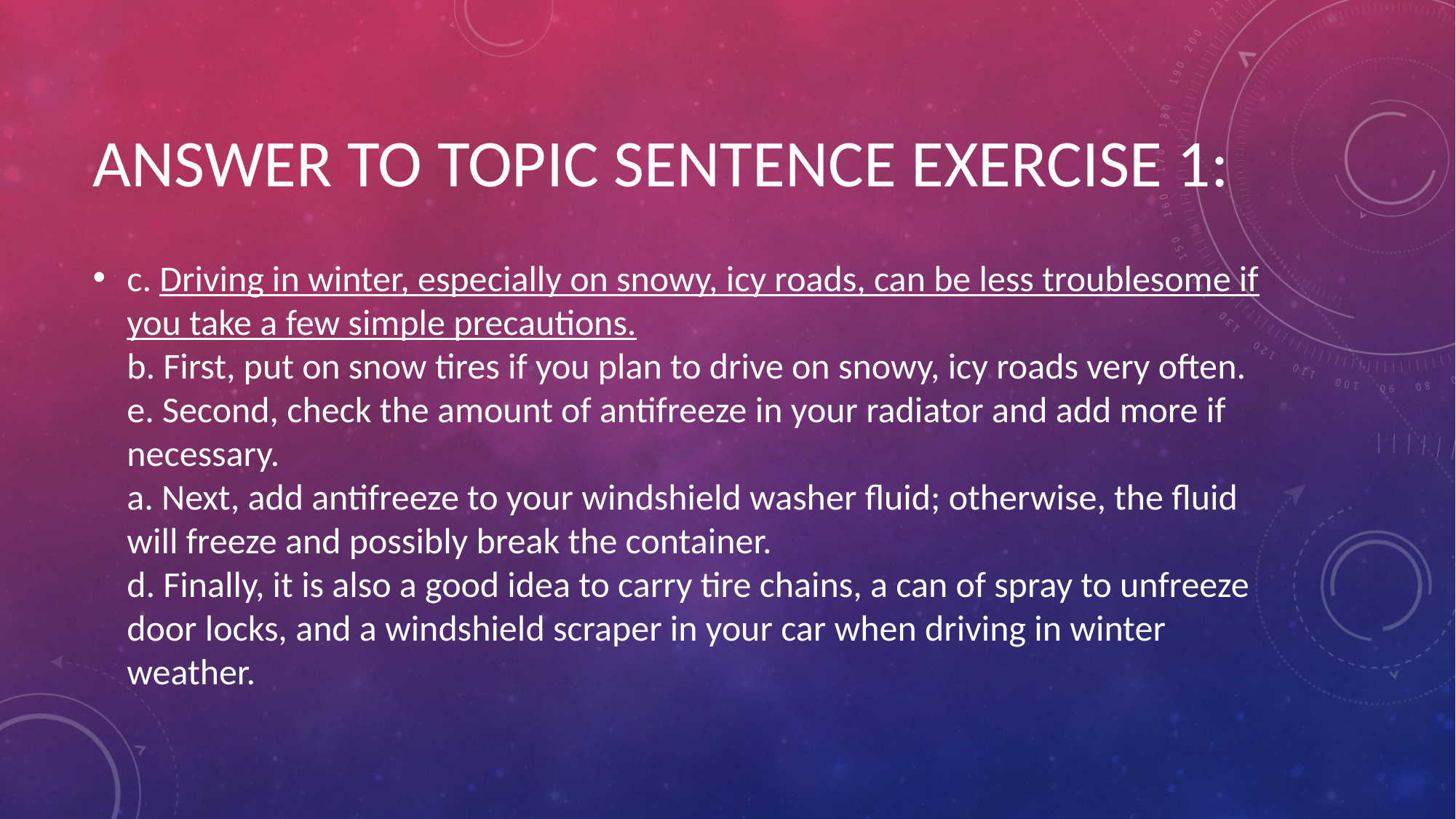

# Answer to Topic Sentence Exercise 1:
c. Driving in winter, especially on snowy, icy roads, can be less troublesome if you take a few simple precautions.
b. First, put on snow tires if you plan to drive on snowy, icy roads very often.
e. Second, check the amount of antifreeze in your radiator and add more if necessary.
a. Next, add antifreeze to your windshield washer fluid; otherwise, the fluid will freeze and possibly break the container.
d. Finally, it is also a good idea to carry tire chains, a can of spray to unfreeze door locks, and a windshield scraper in your car when driving in winter weather.